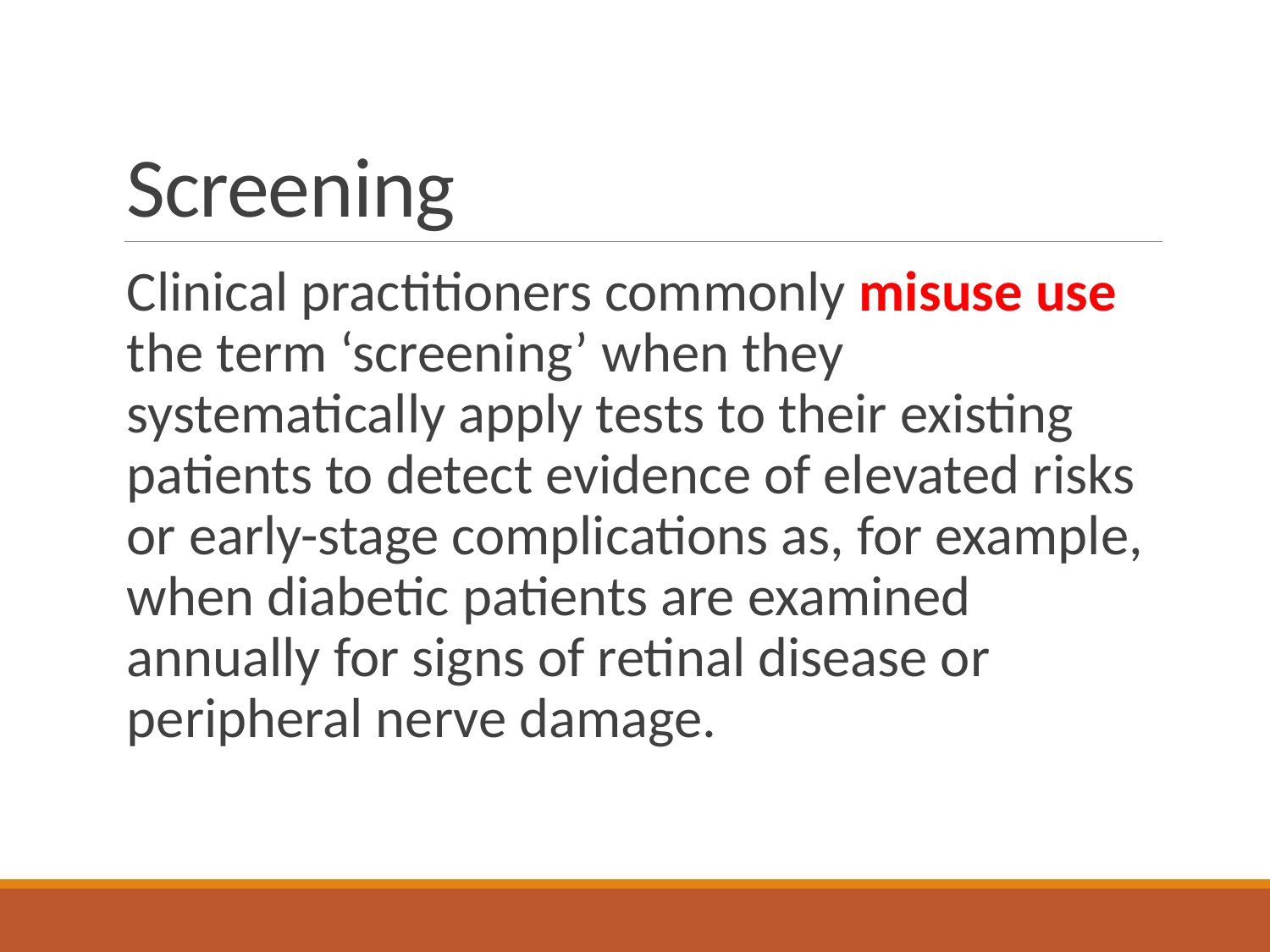

# Screening
Clinical practitioners commonly misuse use the term ‘screening’ when they systematically apply tests to their existing patients to detect evidence of elevated risks or early-stage complications as, for example, when diabetic patients are examined annually for signs of retinal disease or peripheral nerve damage.